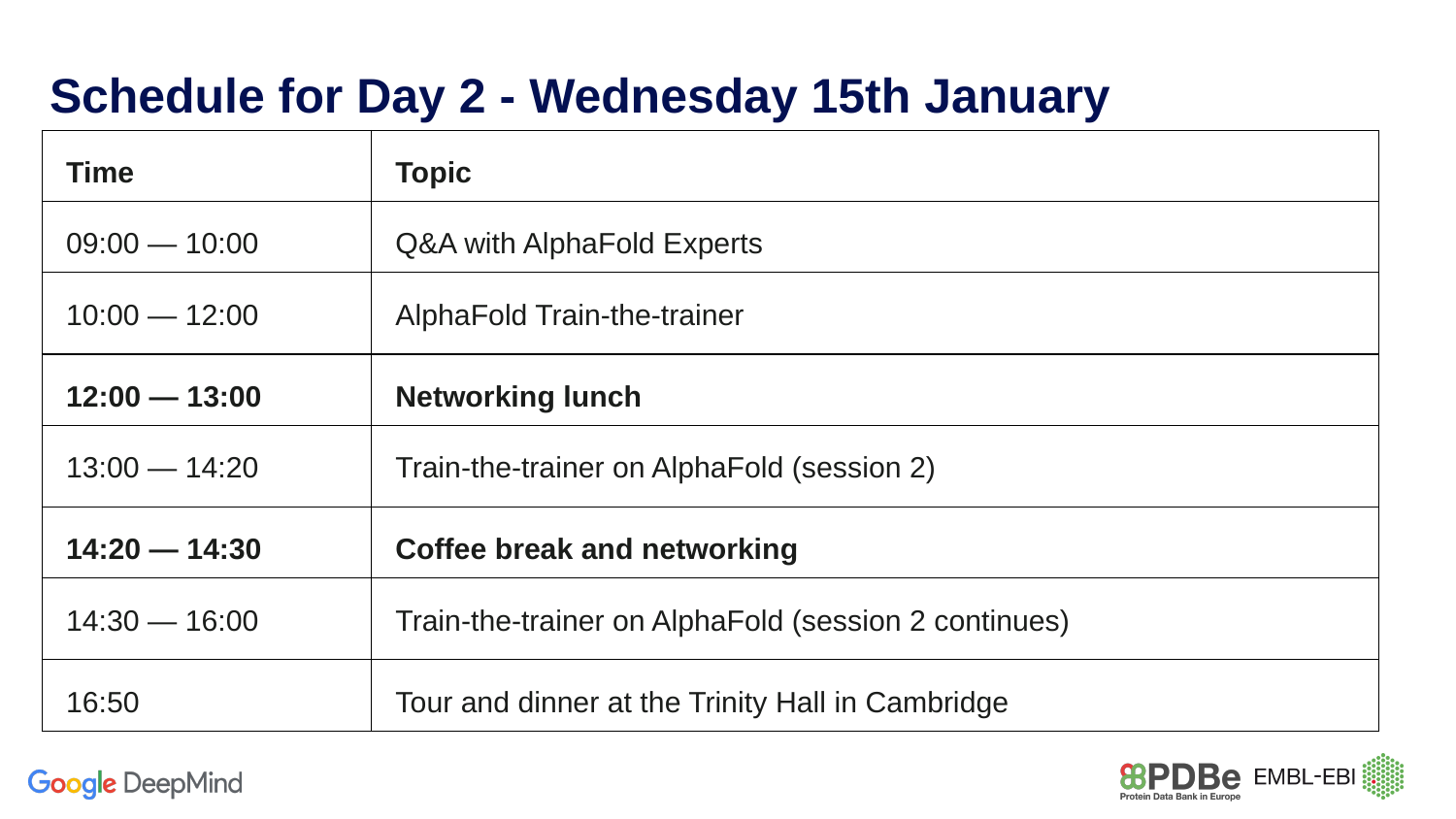

# Schedule for Day 2 - Wednesday 15th January
| Time | Topic |
| --- | --- |
| 09:00 — 10:00 | Q&A with AlphaFold Experts |
| 10:00 — 12:00 | AlphaFold Train-the-trainer |
| 12:00 — 13:00 | Networking lunch |
| 13:00 — 14:20 | Train-the-trainer on AlphaFold (session 2) |
| 14:20 — 14:30 | Coffee break and networking |
| 14:30 — 16:00 | Train-the-trainer on AlphaFold (session 2 continues) |
| 16:50 | Tour and dinner at the Trinity Hall in Cambridge |